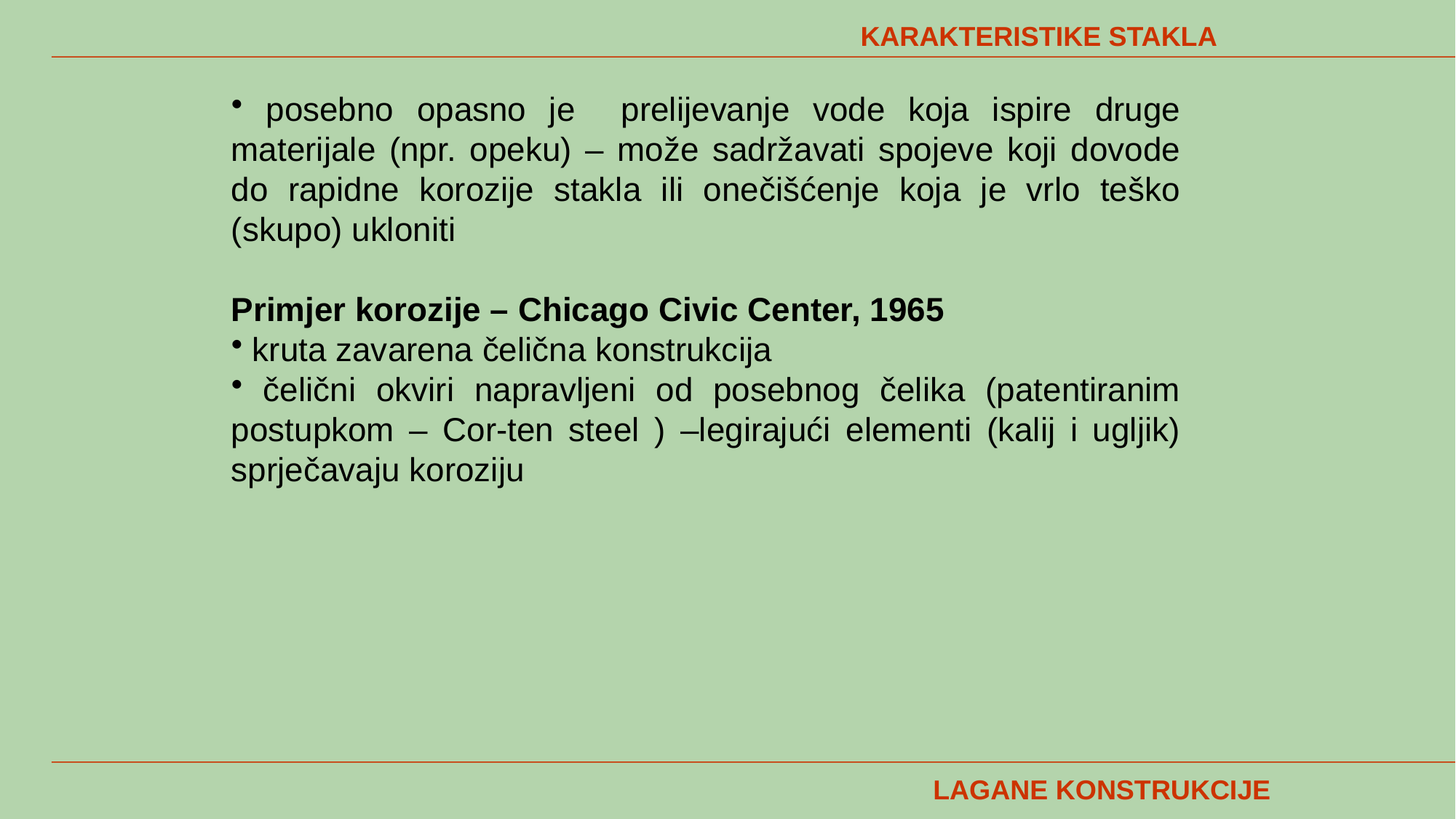

KARAKTERISTIKE STAKLA
 posebno opasno je  prelijevanje vode koja ispire druge materijale (npr. opeku) – može sadržavati spojeve koji dovode do rapidne korozije stakla ili onečišćenje koja je vrlo teško (skupo) ukloniti

Primjer korozije – Chicago Civic Center, 1965
 kruta zavarena čelična konstrukcija
 čelični okviri napravljeni od posebnog čelika (patentiranim postupkom – Cor-ten steel ) –legirajući elementi (kalij i ugljik) sprječavaju koroziju